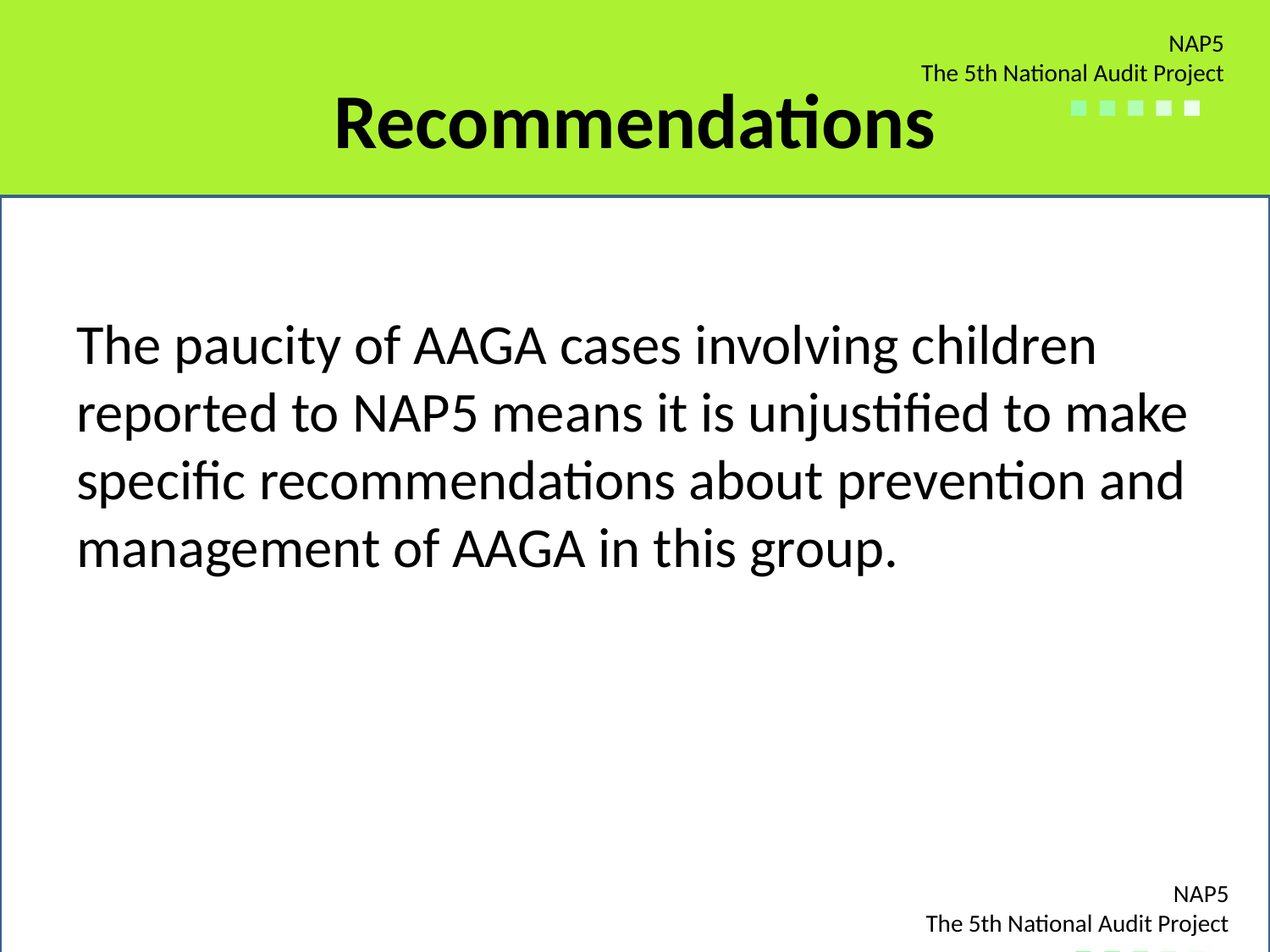

# Recommendations

The paucity of AAGA cases involving children reported to NAP5 means it is unjustified to make specific recommendations about prevention and management of AAGA in this group.